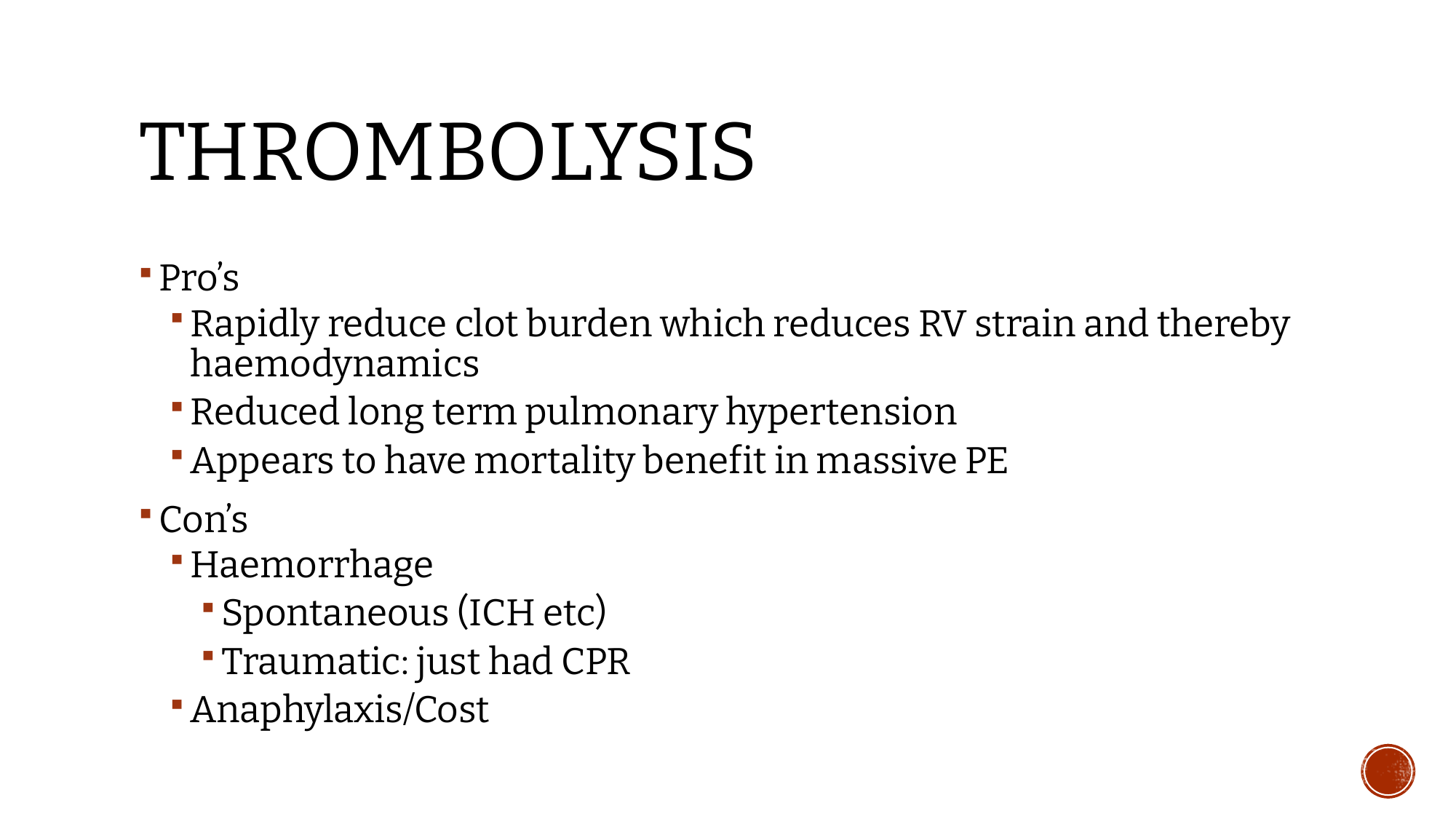

# Thrombolysis
Pro’s
Rapidly reduce clot burden which reduces RV strain and thereby haemodynamics
Reduced long term pulmonary hypertension
Appears to have mortality benefit in massive PE
Con’s
Haemorrhage
Spontaneous (ICH etc)
Traumatic: just had CPR
Anaphylaxis/Cost